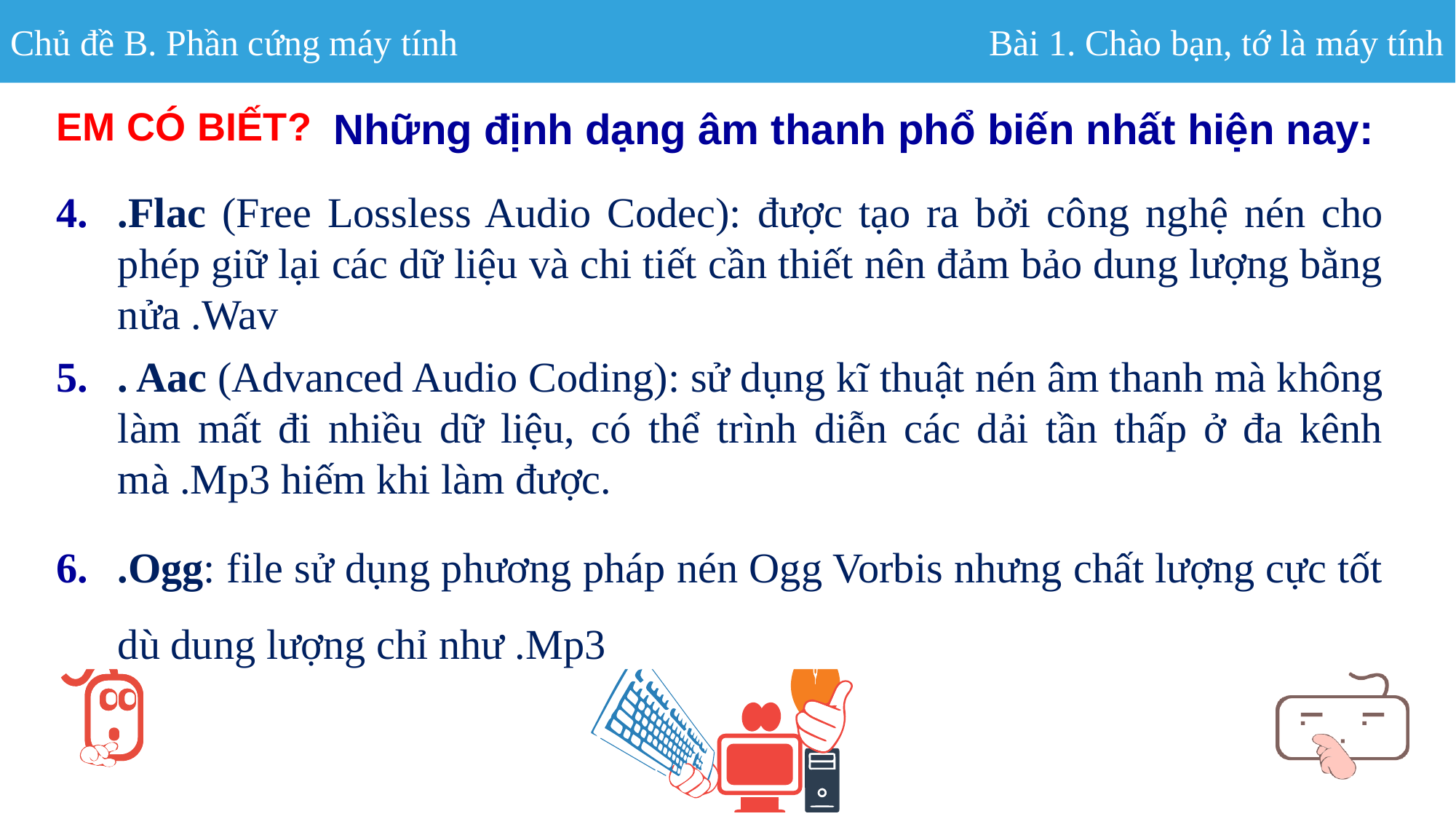

Chủ đề B. Phần cứng máy tính
Bài 1. Chào bạn, tớ là máy tính
EM CÓ BIẾT?
Những định dạng âm thanh phổ biến nhất hiện nay:
.Flac (Free Lossless Audio Codec): được tạo ra bởi công nghệ nén cho phép giữ lại các dữ liệu và chi tiết cần thiết nên đảm bảo dung lượng bằng nửa .Wav
. Aac (Advanced Audio Coding): sử dụng kĩ thuật nén âm thanh mà không làm mất đi nhiều dữ liệu, có thể trình diễn các dải tần thấp ở đa kênh mà .Mp3 hiếm khi làm được.
.Ogg: file sử dụng phương pháp nén Ogg Vorbis nhưng chất lượng cực tốt dù dung lượng chỉ như .Mp3